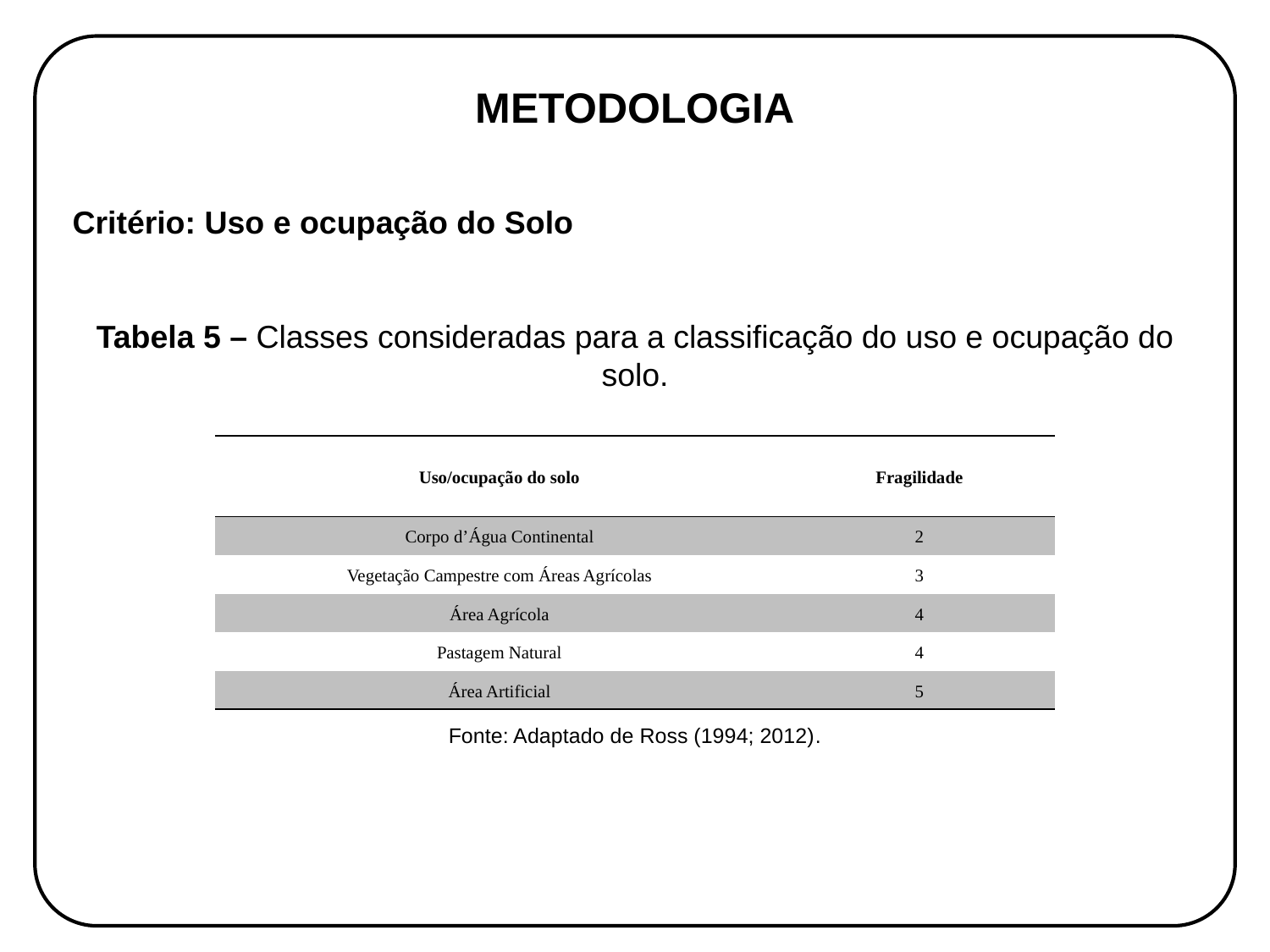

METODOLOGIA
Critério: Uso e ocupação do Solo

Tabela 5 – Classes consideradas para a classificação do uso e ocupação do solo.

| Uso/ocupação do solo | Fragilidade |
| --- | --- |
| Corpo d’Água Continental | 2 |
| Vegetação Campestre com Áreas Agrícolas | 3 |
| Área Agrícola | 4 |
| Pastagem Natural | 4 |
| Área Artificial | 5 |
Fonte: Adaptado de Ross (1994; 2012).